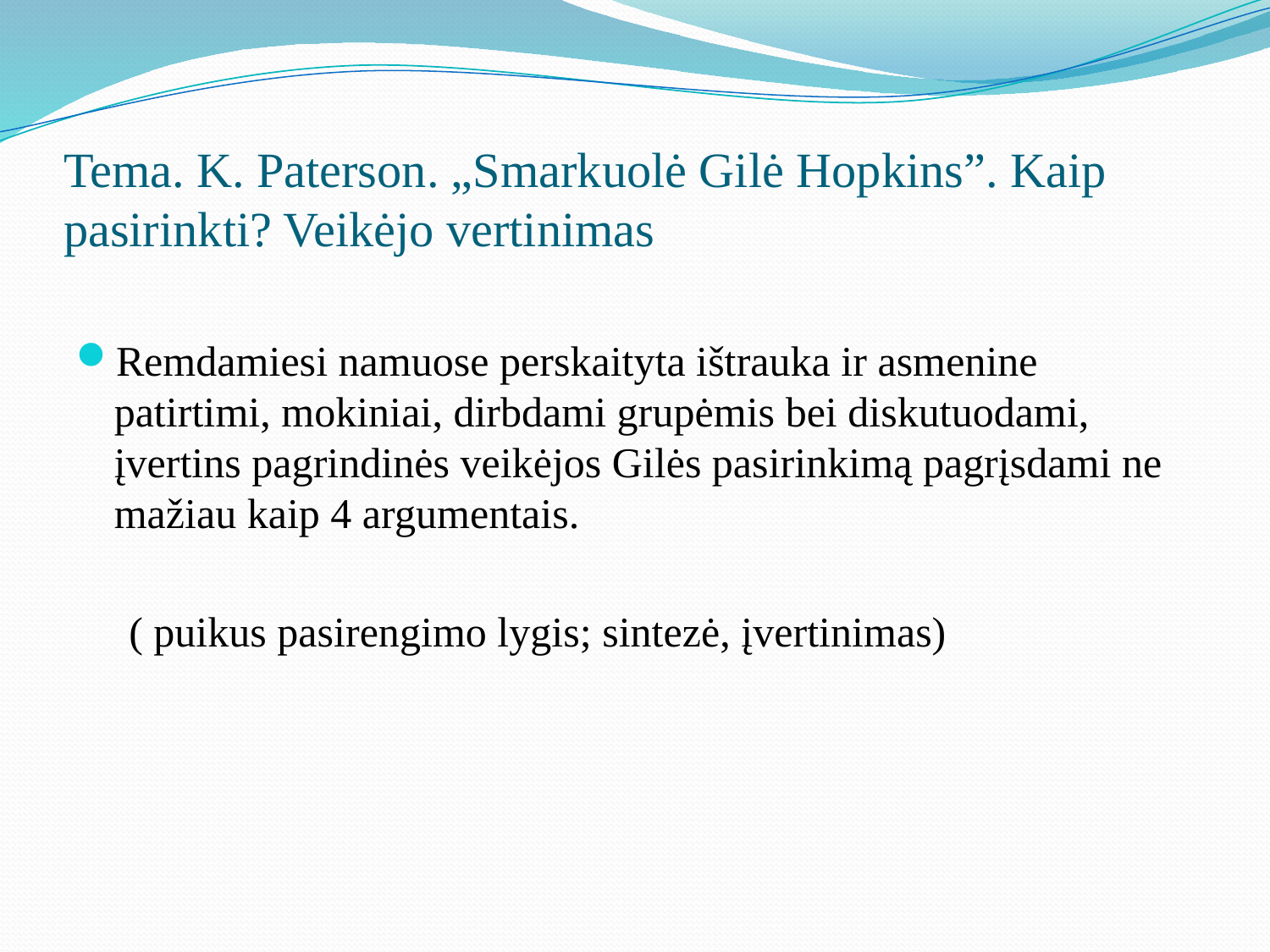

# Tema. K. Paterson. „Smarkuolė Gilė Hopkins”. Kaip pasirinkti? Veikėjo vertinimas

Remdamiesi namuose perskaityta ištrauka ir asmenine patirtimi, mokiniai, dirbdami grupėmis bei diskutuodami, įvertins pagrindinės veikėjos Gilės pasirinkimą pagrįsdami ne mažiau kaip 4 argumentais.

     ( puikus pasirengimo lygis; sintezė, įvertinimas)